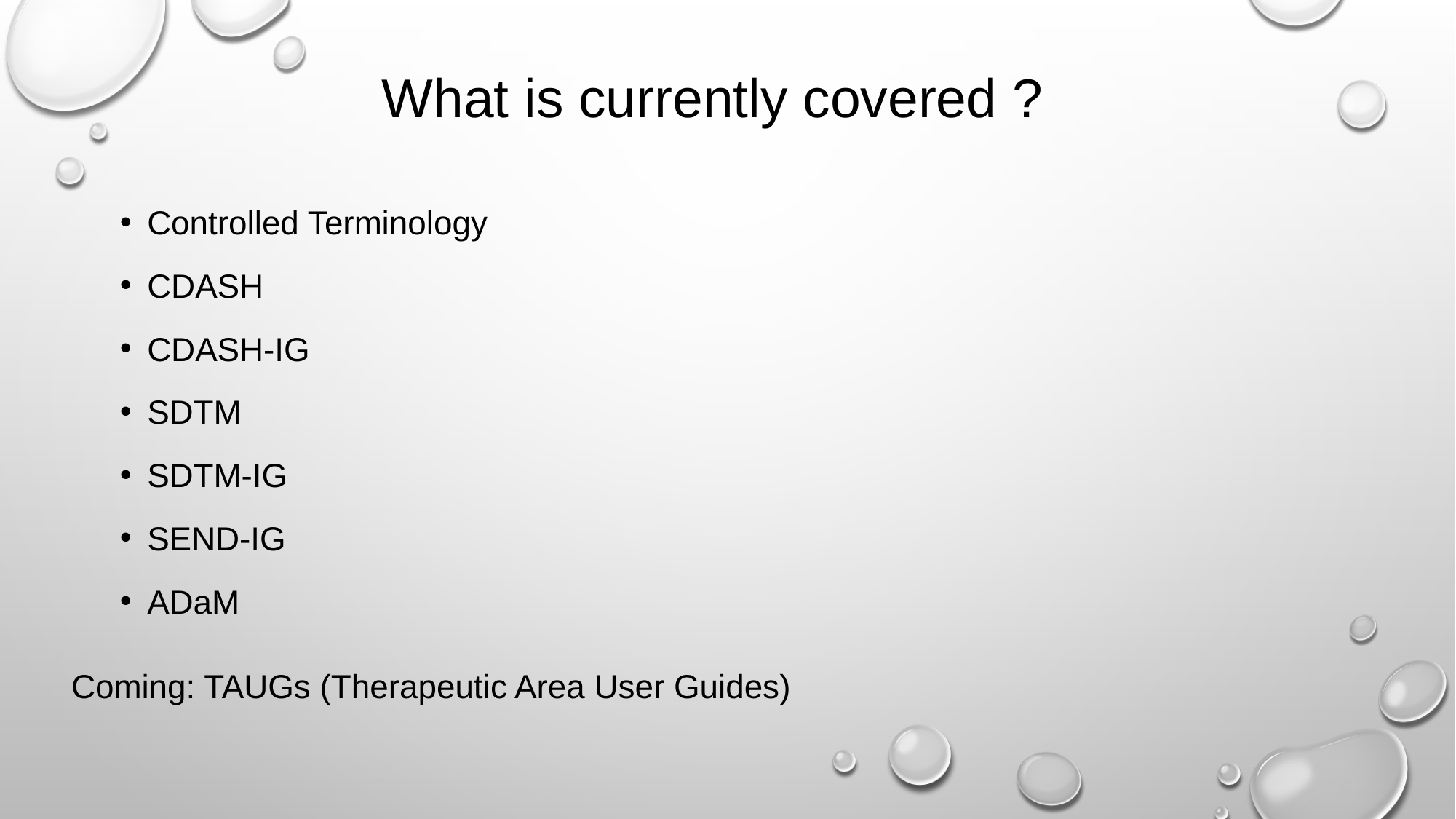

# What is currently covered ?
Controlled Terminology
CDASH
CDASH-IG
SDTM
SDTM-IG
SEND-IG
ADaM
Coming: TAUGs (Therapeutic Area User Guides)